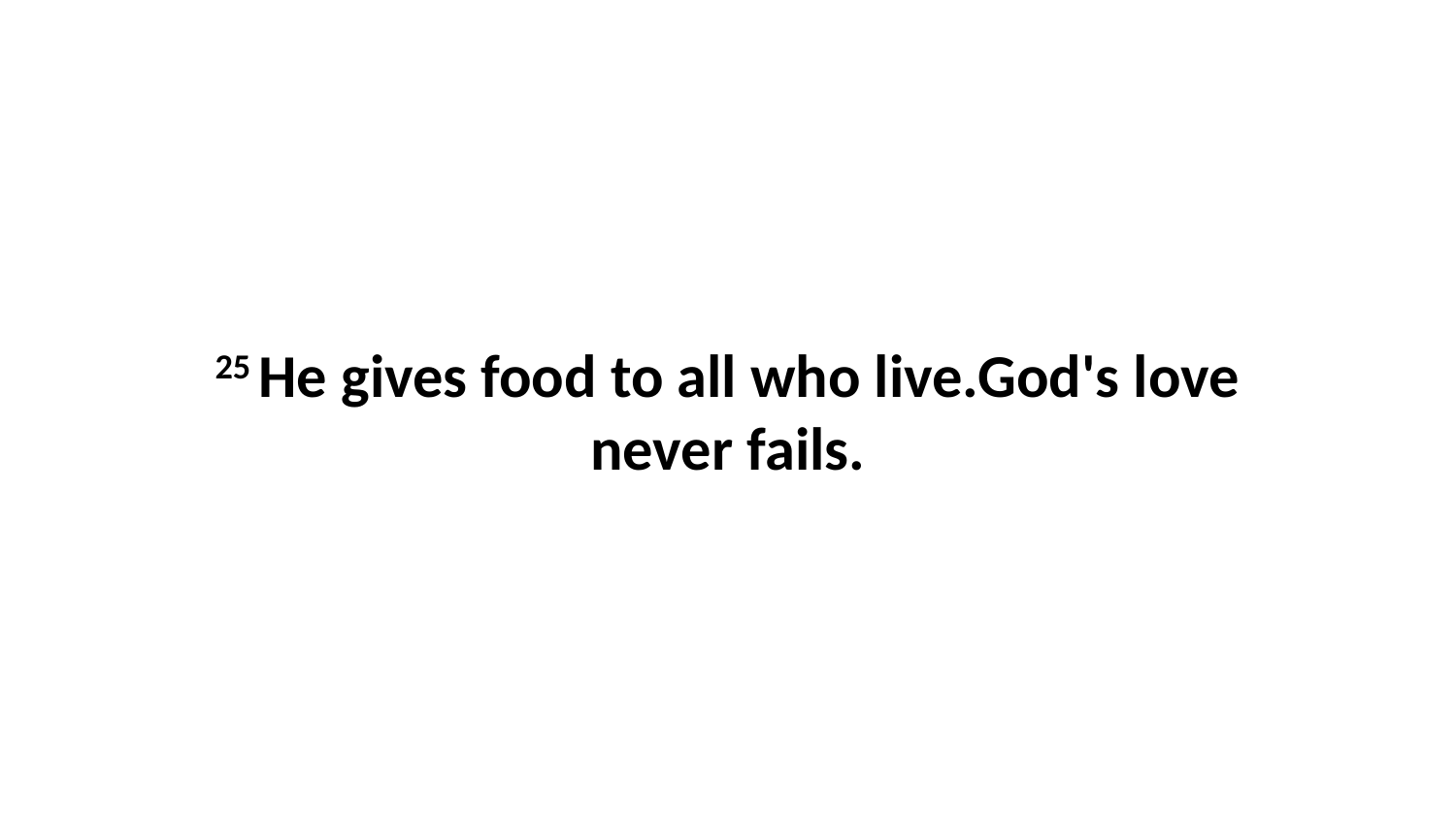

25 He gives food to all who live.God's love never fails.